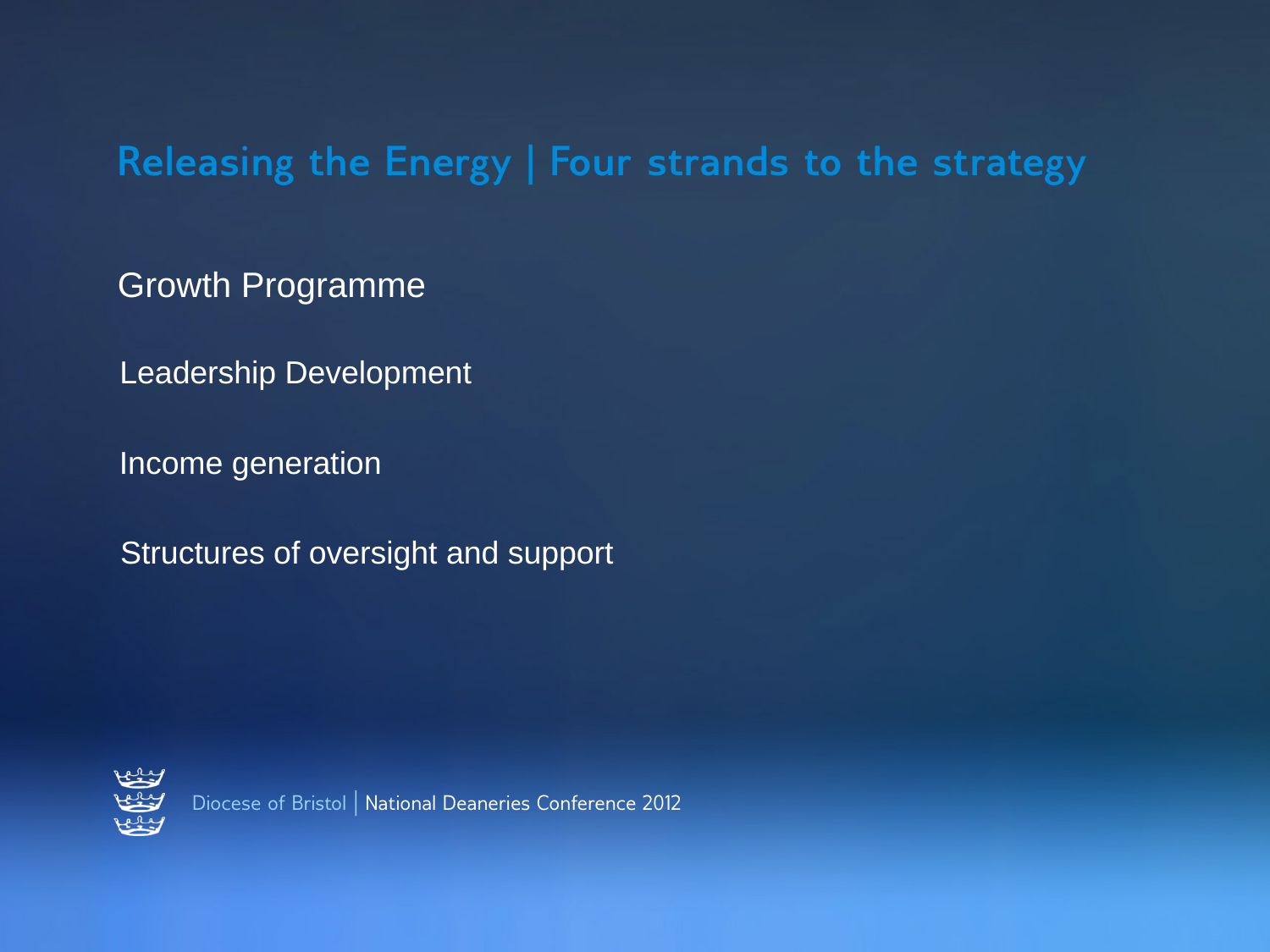

Releasing the Energy | Four strands to the strategy
Growth Programme
Leadership Development
Income generation
Structures of oversight and support